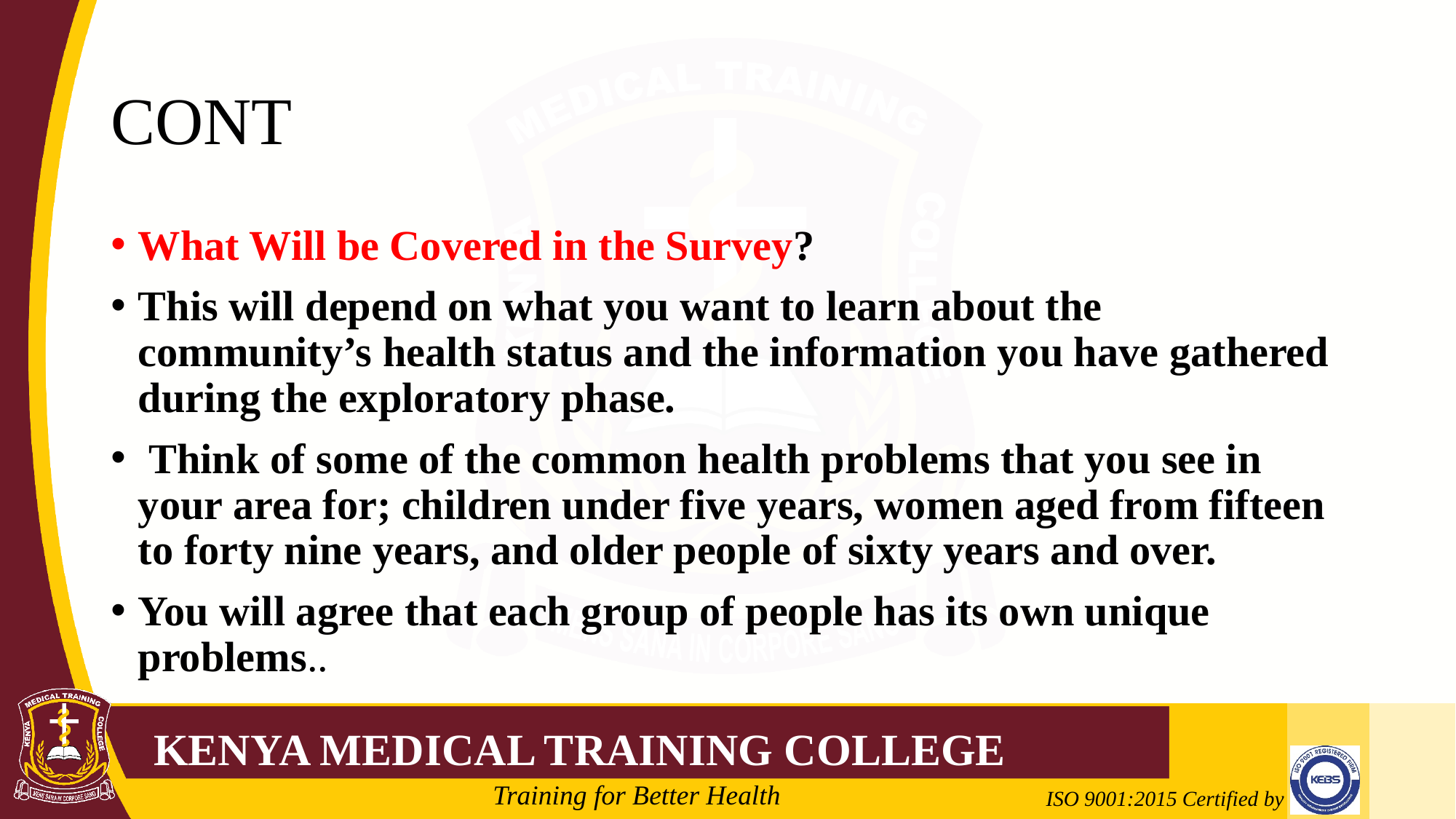

# CONT
What Will be Covered in the Survey?
This will depend on what you want to learn about the community’s health status and the information you have gathered during the exploratory phase.
 Think of some of the common health problems that you see in your area for; children under five years, women aged from fifteen to forty nine years, and older people of sixty years and over.
You will agree that each group of people has its own unique problems..